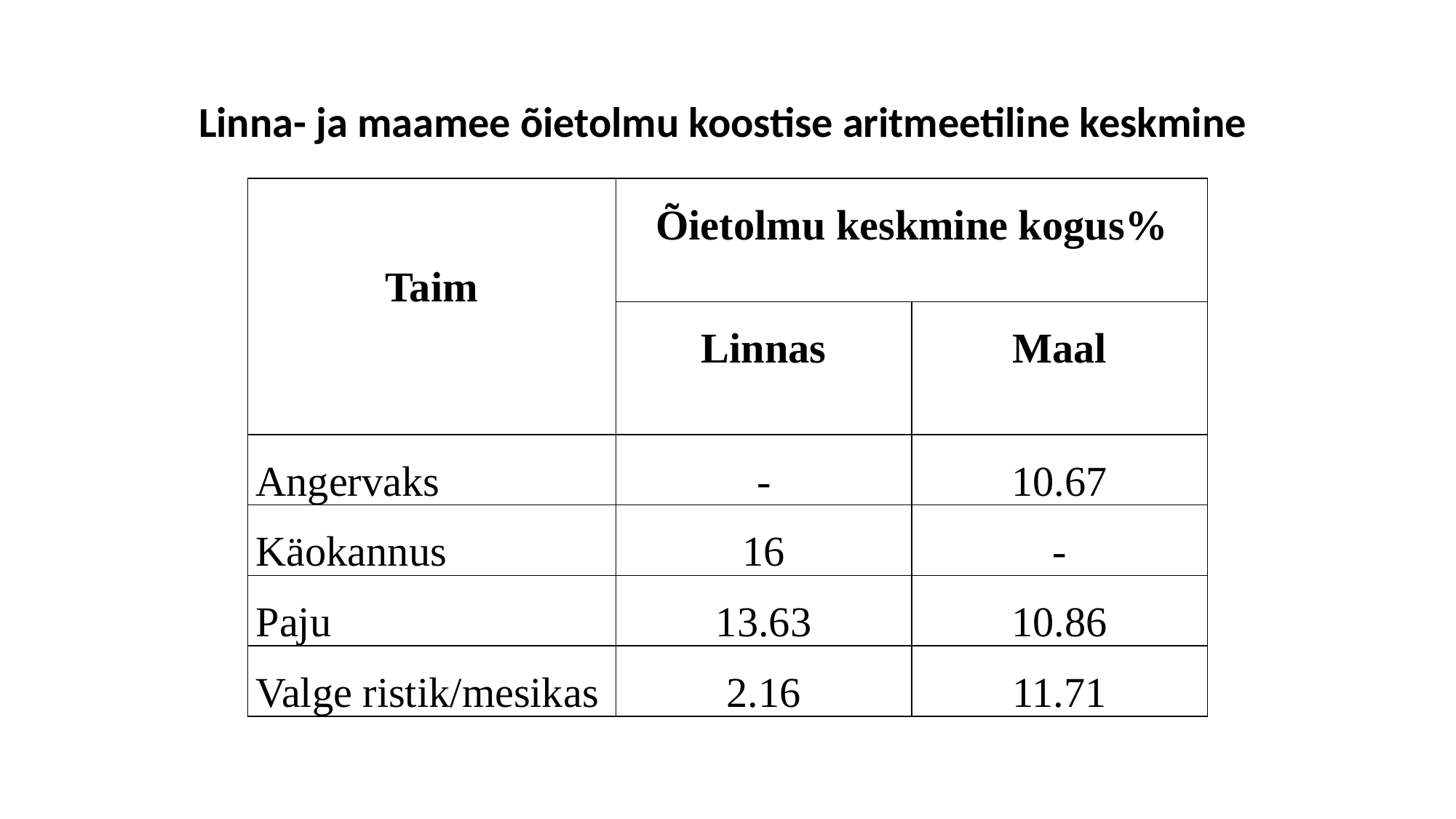

Linna- ja maamee õietolmu koostise aritmeetiline keskmine

#
| Taim | Õietolmu keskmine kogus% |  |
| --- | --- | --- |
|  | Linnas | Maal |
| Angervaks | - | 10.67 |
| Käokannus | 16 | - |
| Paju | 13.63 | 10.86 |
| Valge ristik/mesikas | 2.16 | 11.71 |